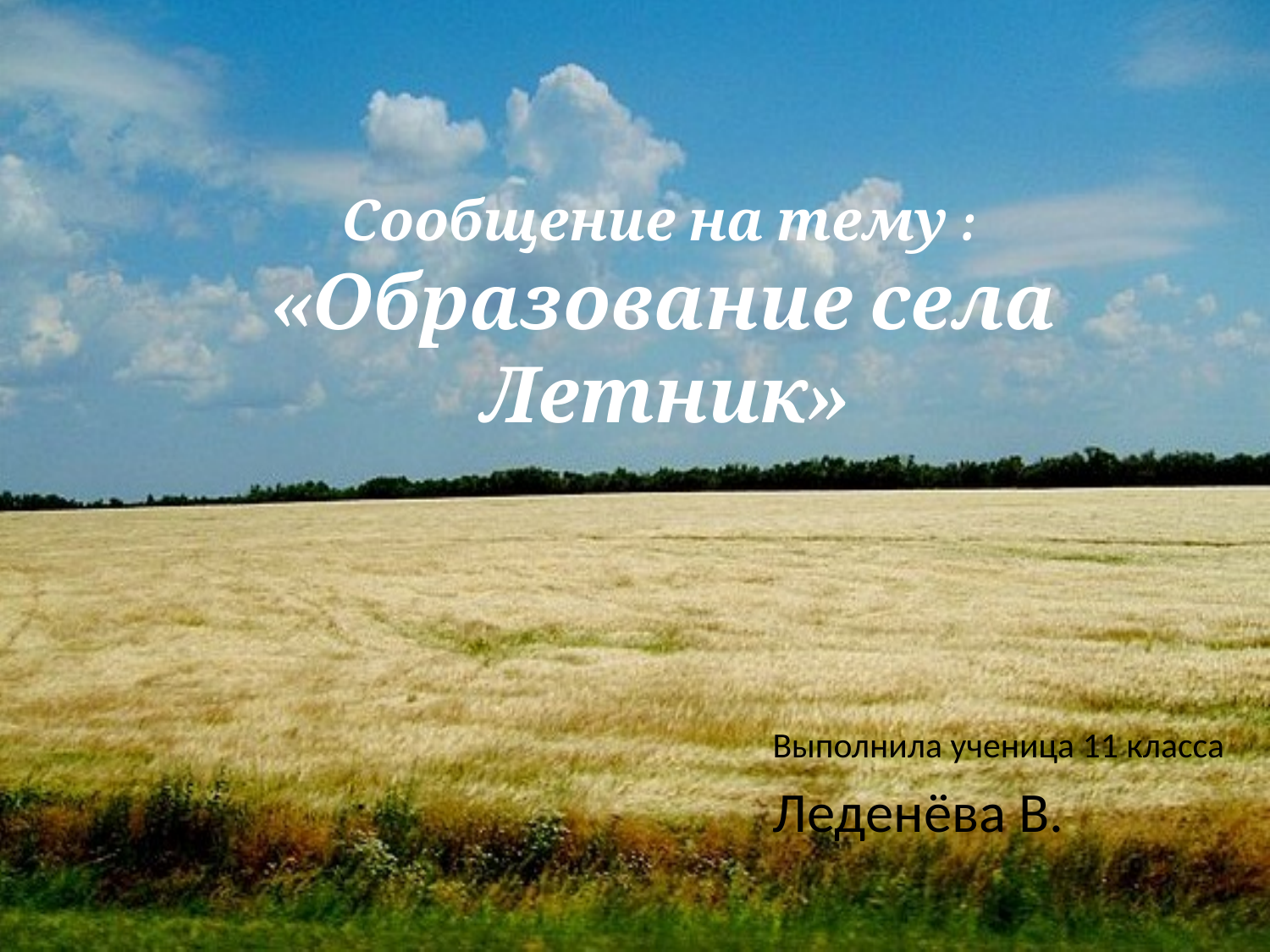

# Сообщение на тему : «Образование села Летник»
Выполнила ученица 11 класса
Леденёва В.